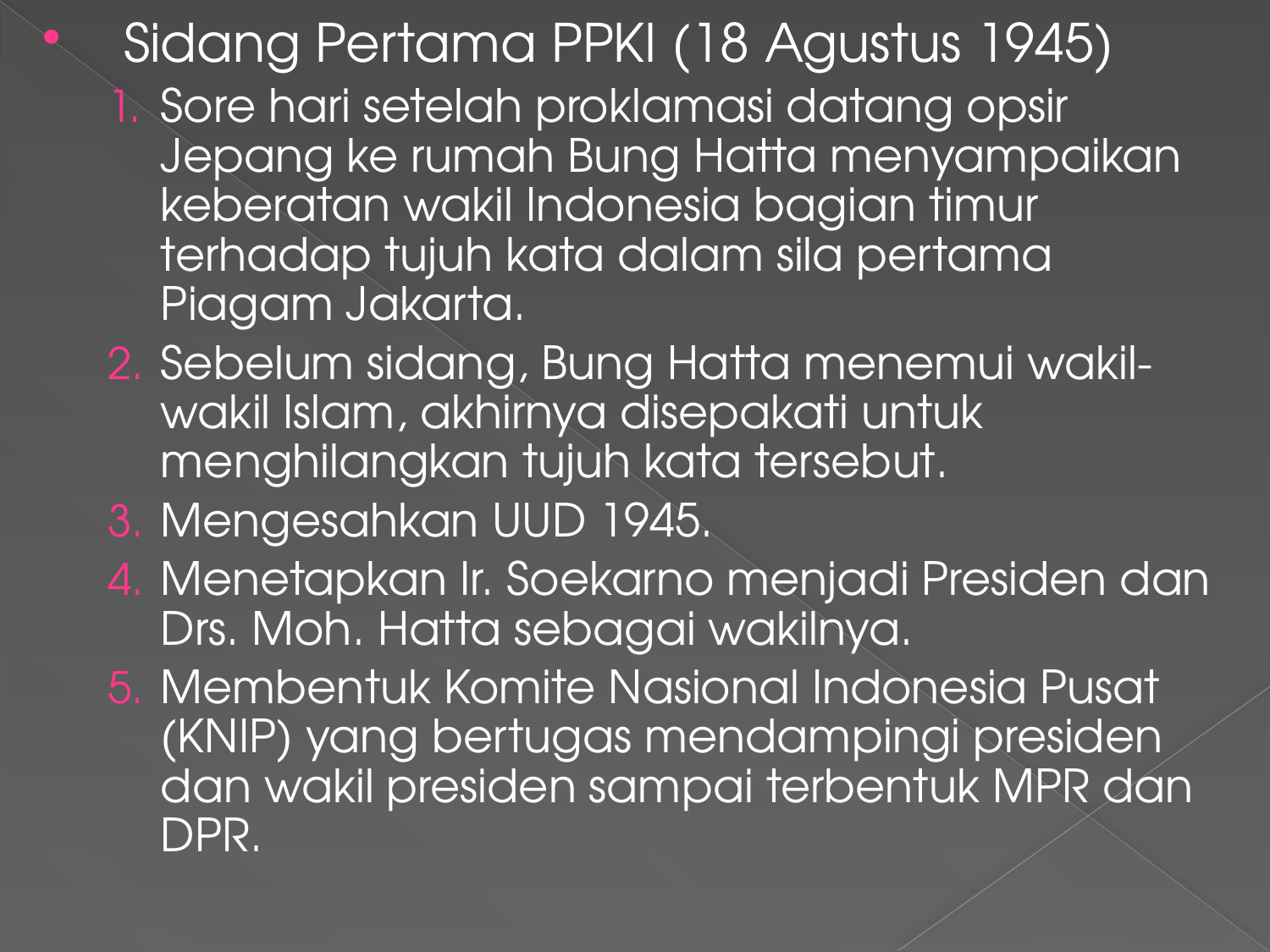

Sidang Pertama PPKI (18 Agustus 1945)
Sore hari setelah proklamasi datang opsir Jepang ke rumah Bung Hatta menyampaikan keberatan wakil Indonesia bagian timur terhadap tujuh kata dalam sila pertama Piagam Jakarta.
Sebelum sidang, Bung Hatta menemui wakil-wakil Islam, akhirnya disepakati untuk menghilangkan tujuh kata tersebut.
Mengesahkan UUD 1945.
Menetapkan Ir. Soekarno menjadi Presiden dan Drs. Moh. Hatta sebagai wakilnya.
Membentuk Komite Nasional Indonesia Pusat (KNIP) yang bertugas mendampingi presiden dan wakil presiden sampai terbentuk MPR dan DPR.